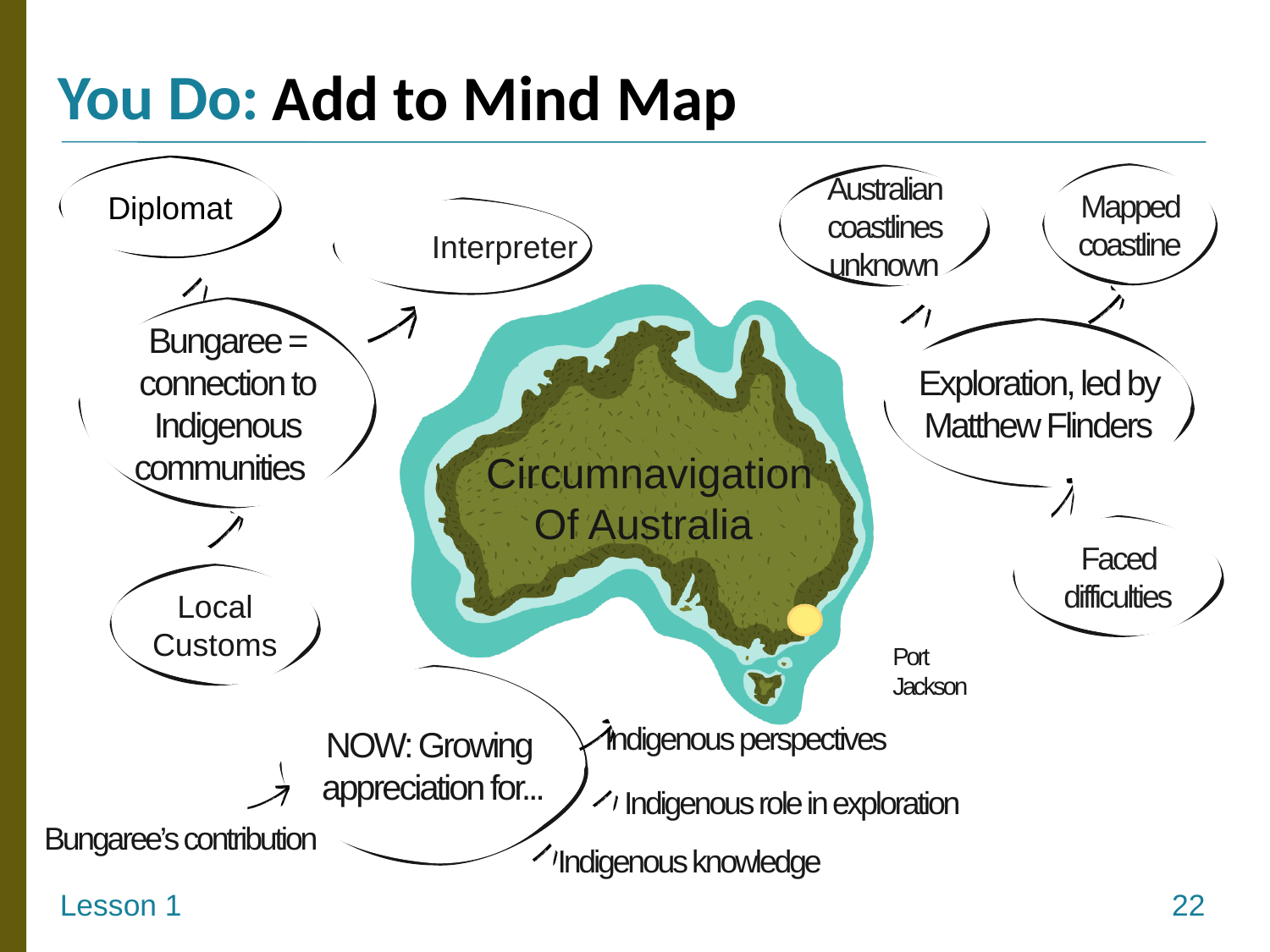

Add to Mind Map
Diplomat
Mapped coastline
Australian coastlines unknown
Interpreter

Bungaree = connection to Indigenous communities

Exploration, led by Matthew Flinders
Circumnavigation
Of Australia

Faced difficulties

Local Customs

Port Jackson
NOW: Growing
appreciation for...
Indigenous perspectives

Indigenous role in exploration
Bungaree’s contribution

 Indigenous knowledge